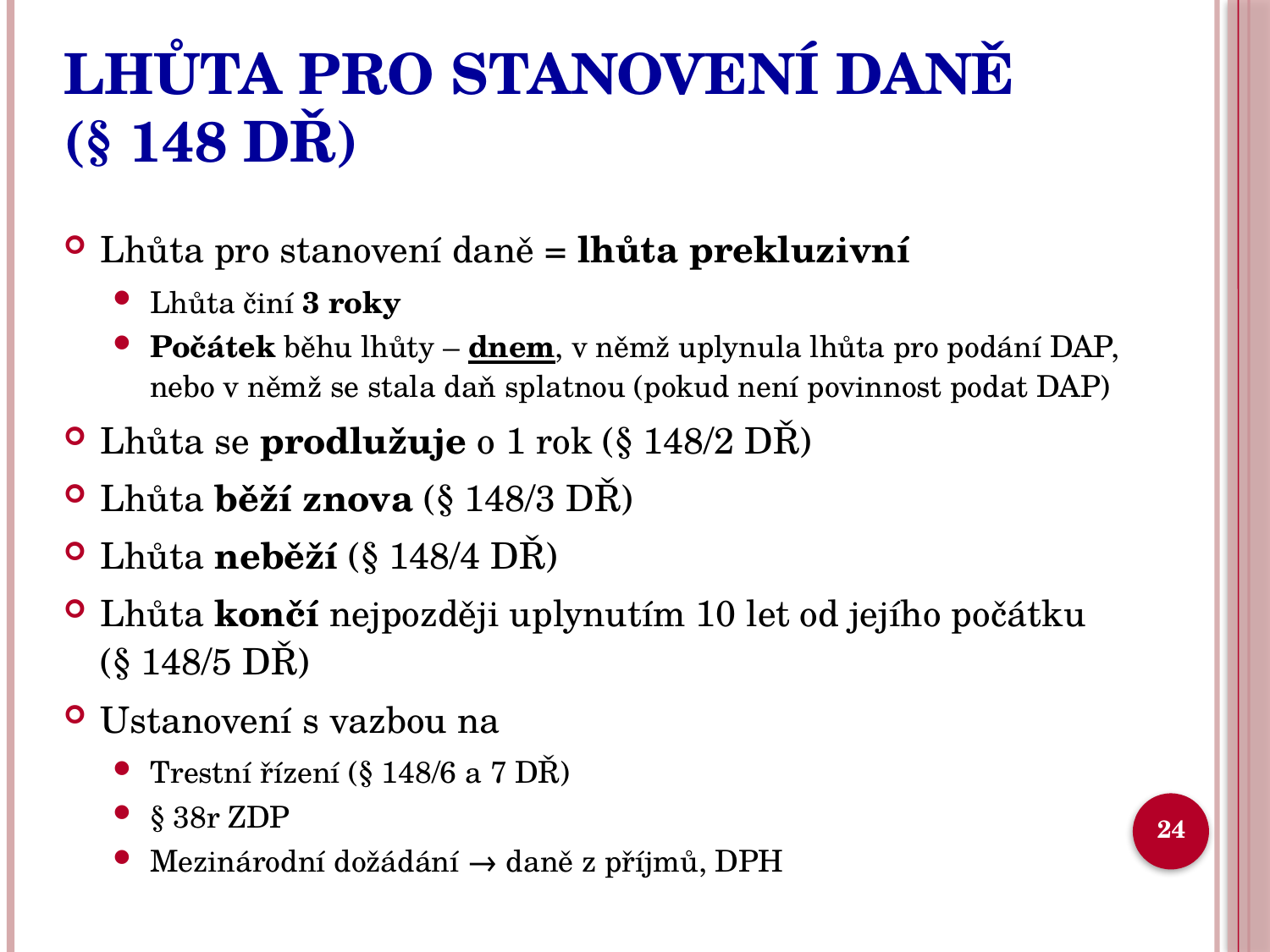

# LHŮTA PRO STANOVENÍ DANĚ (§ 148 DŘ)
Lhůta pro stanovení daně = lhůta prekluzivní
Lhůta činí 3 roky
Počátek běhu lhůty – dnem, v němž uplynula lhůta pro podání DAP, nebo v němž se stala daň splatnou (pokud není povinnost podat DAP)
Lhůta se prodlužuje o 1 rok (§ 148/2 DŘ)
Lhůta běží znova (§ 148/3 DŘ)
Lhůta neběží (§ 148/4 DŘ)
Lhůta končí nejpozději uplynutím 10 let od jejího počátku (§ 148/5 DŘ)
Ustanovení s vazbou na
Trestní řízení (§ 148/6 a 7 DŘ)
§ 38r ZDP
Mezinárodní dožádání → daně z příjmů, DPH
24